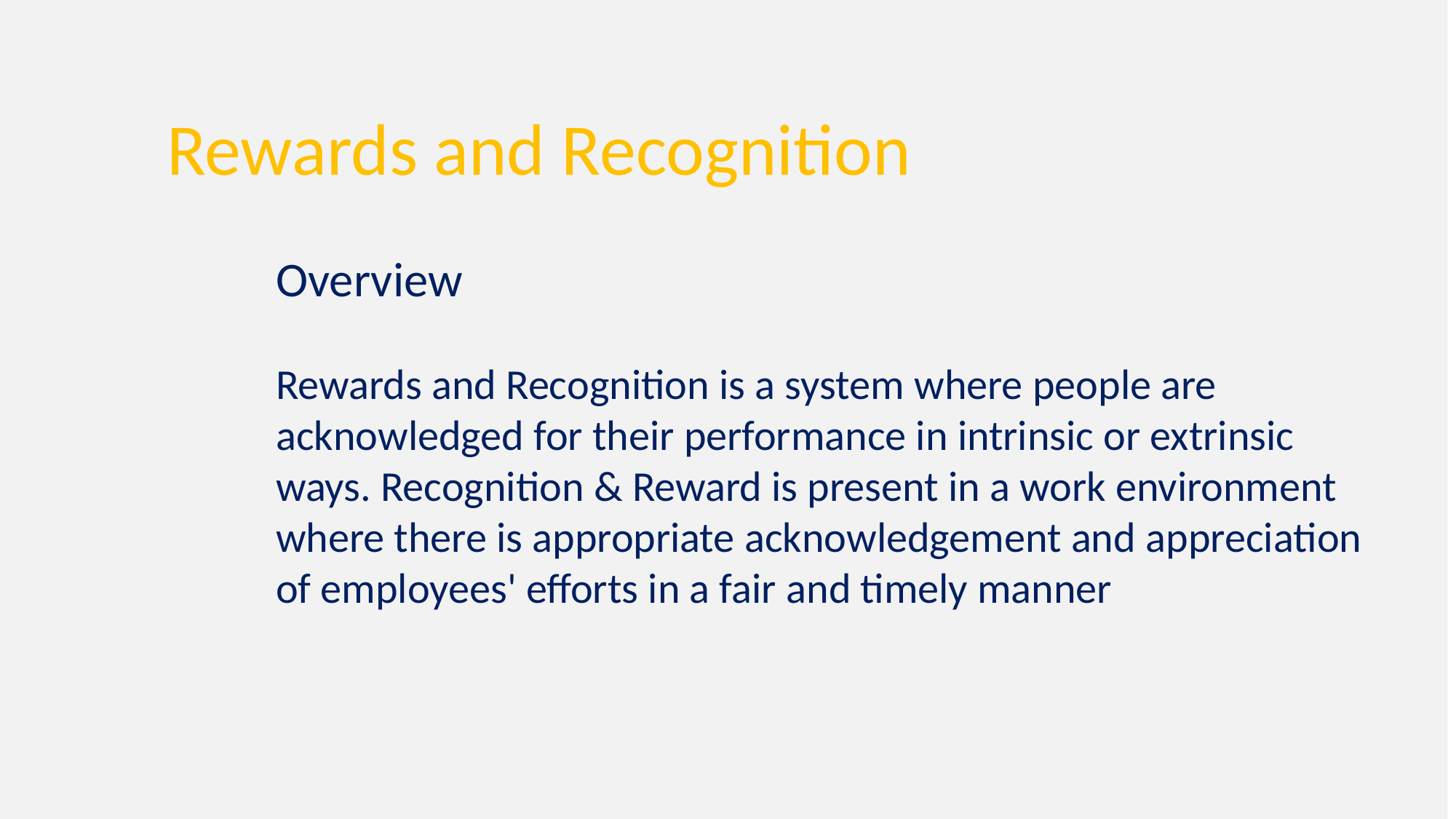

Rewards and Recognition

Overview

Rewards and Recognition is a system where people are acknowledged for their performance in intrinsic or extrinsic ways. Recognition & Reward is present in a work environment where there is appropriate acknowledgement and appreciation
of employees' efforts in a fair and timely manner